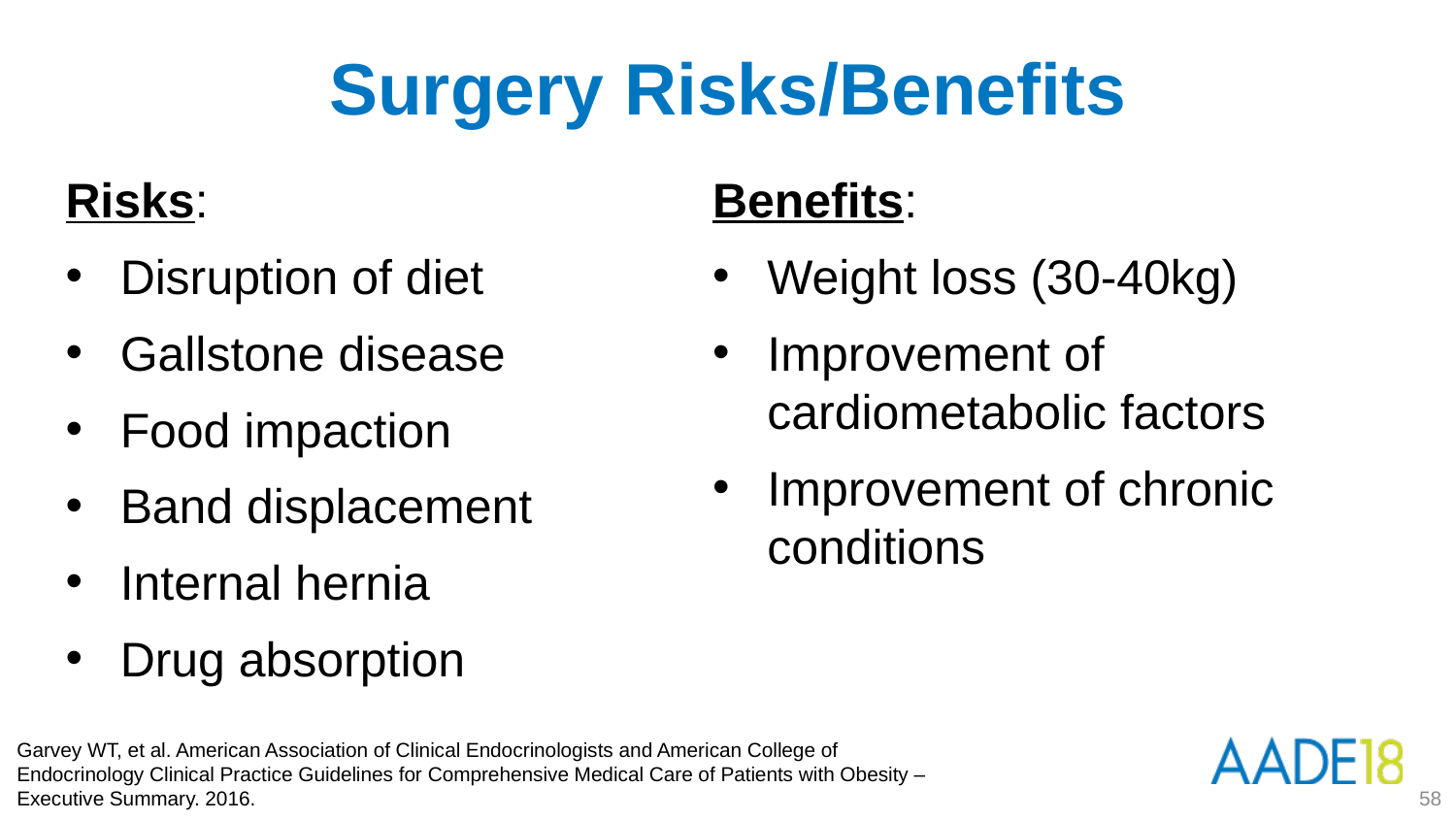

Surgery Risks/Benefits
Risks:
Disruption of diet
Gallstone disease
Food impaction
Band displacement
Internal hernia
Drug absorption

Benefits:
Weight loss (30-40kg)
Improvement of cardiometabolic factors
Improvement of chronic conditions

Garvey WT, et al. American Association of Clinical Endocrinologists and American College of Endocrinology Clinical Practice Guidelines for Comprehensive Medical Care of Patients with Obesity – Executive Summary. 2016.
58